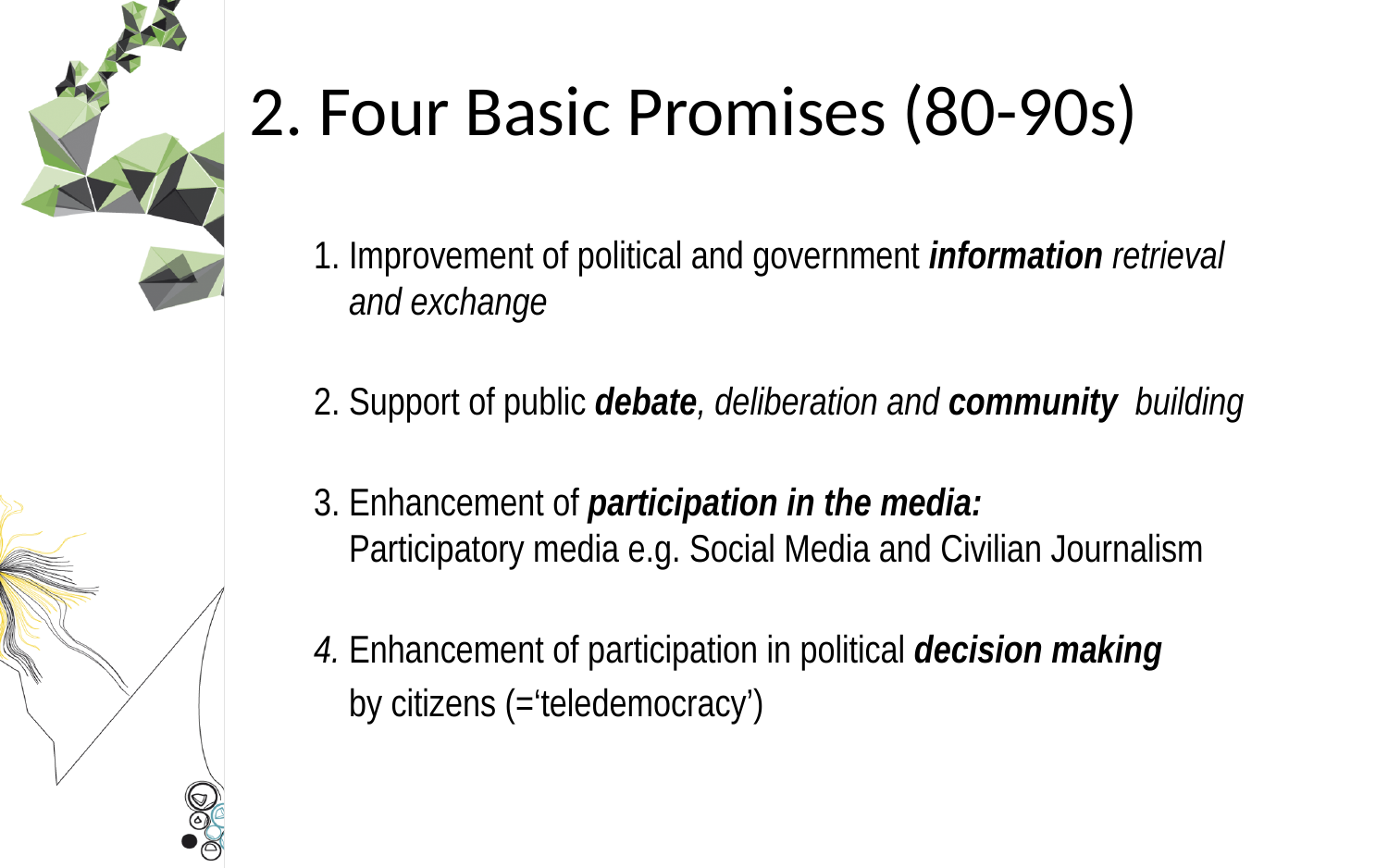

# 2. Four Basic Promises (80-90s)
1. Improvement of political and government information retrieval
    and exchange
2. Support of public debate, deliberation and community  building
3. Enhancement of participation in the media:
    Participatory media e.g. Social Media and Civilian Journalism
4. Enhancement of participation in political decision making
    by citizens (=‘teledemocracy’)